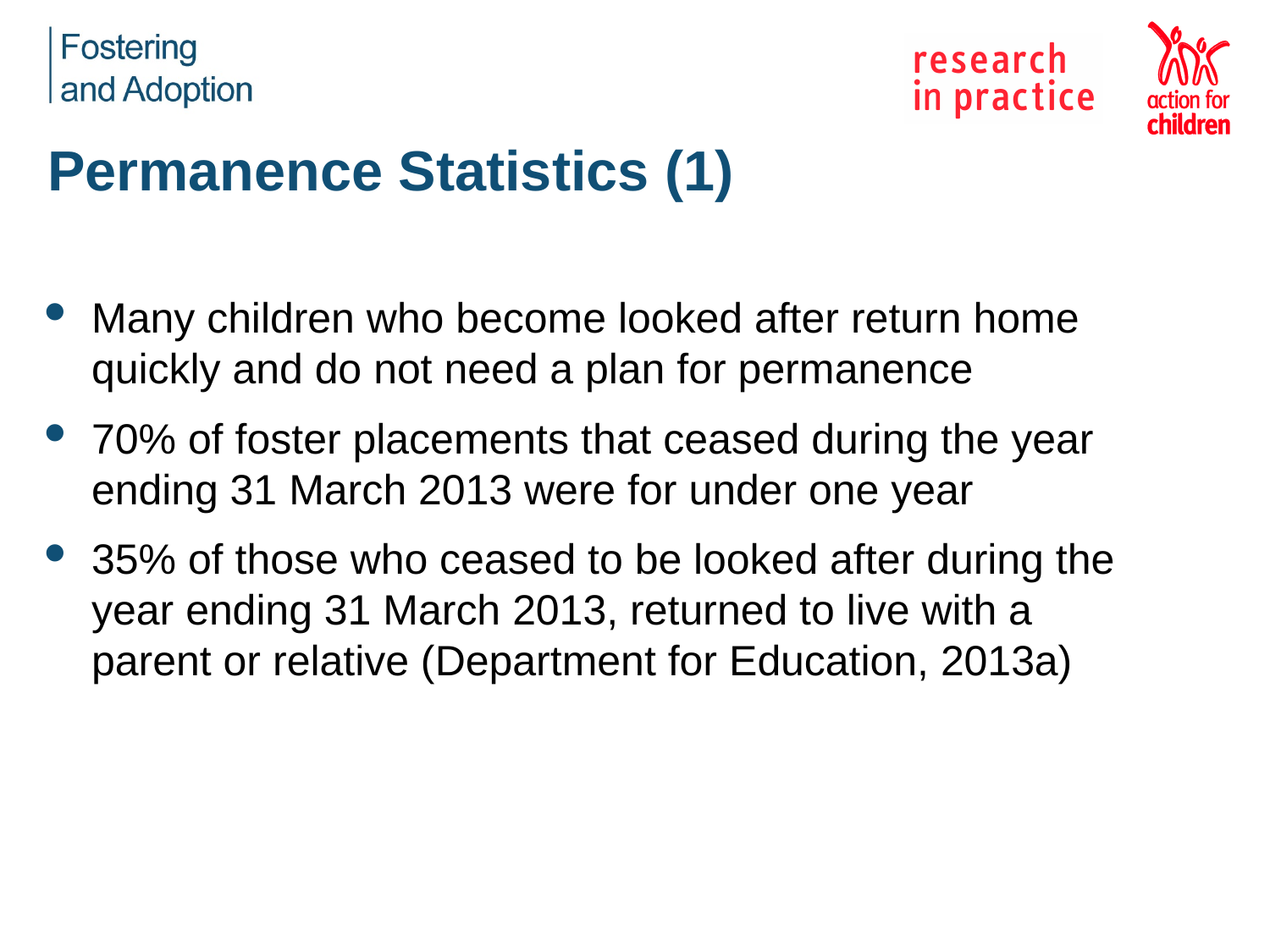

# Permanence Statistics (1)
Many children who become looked after return home quickly and do not need a plan for permanence
70% of foster placements that ceased during the year ending 31 March 2013 were for under one year
35% of those who ceased to be looked after during the year ending 31 March 2013, returned to live with a parent or relative (Department for Education, 2013a)